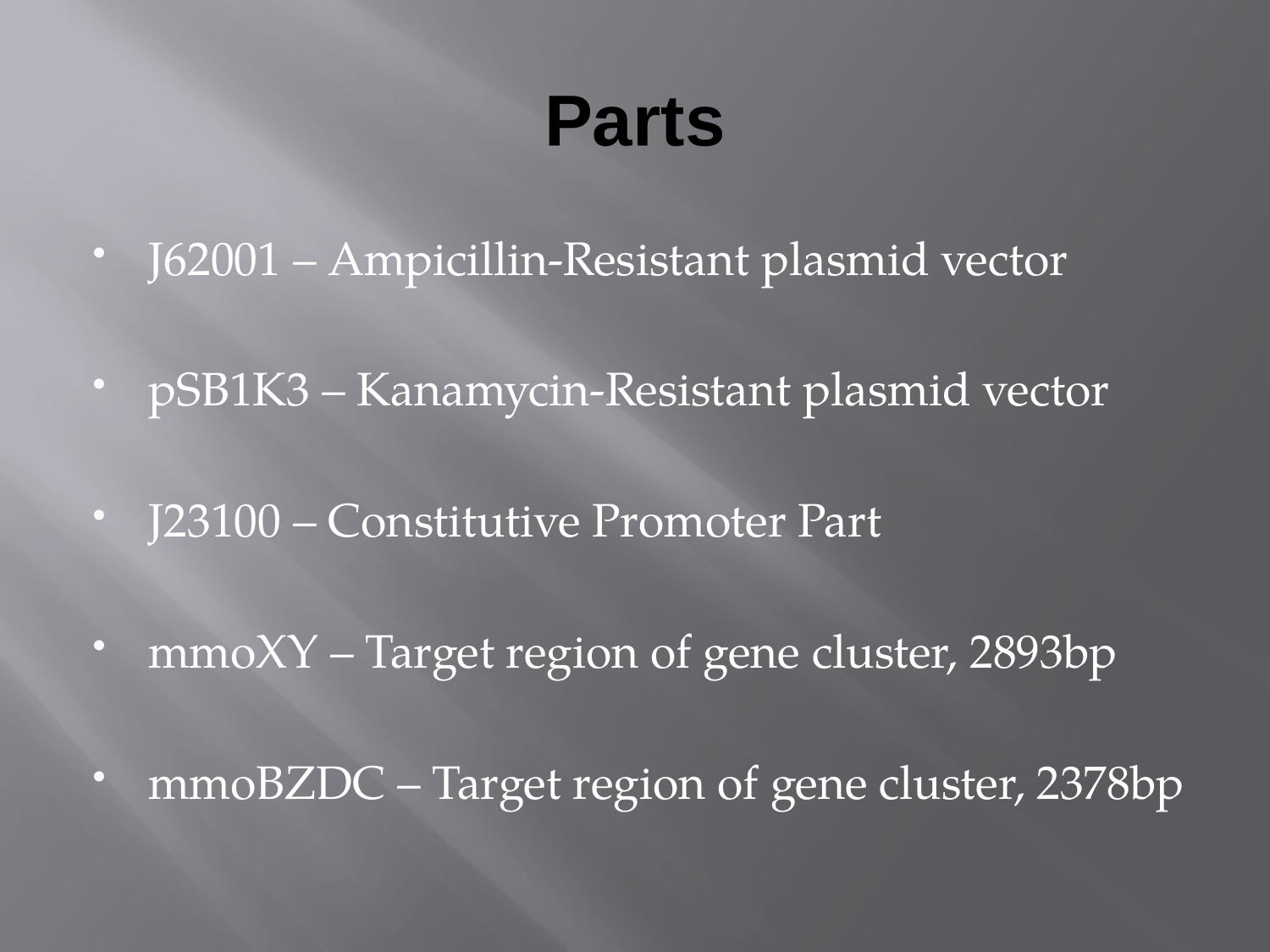

# Parts
J62001 – Ampicillin-Resistant plasmid vector

pSB1K3 – Kanamycin-Resistant plasmid vector

J23100 – Constitutive Promoter Part

mmoXY – Target region of gene cluster, 2893bp

mmoBZDC – Target region of gene cluster, 2378bp